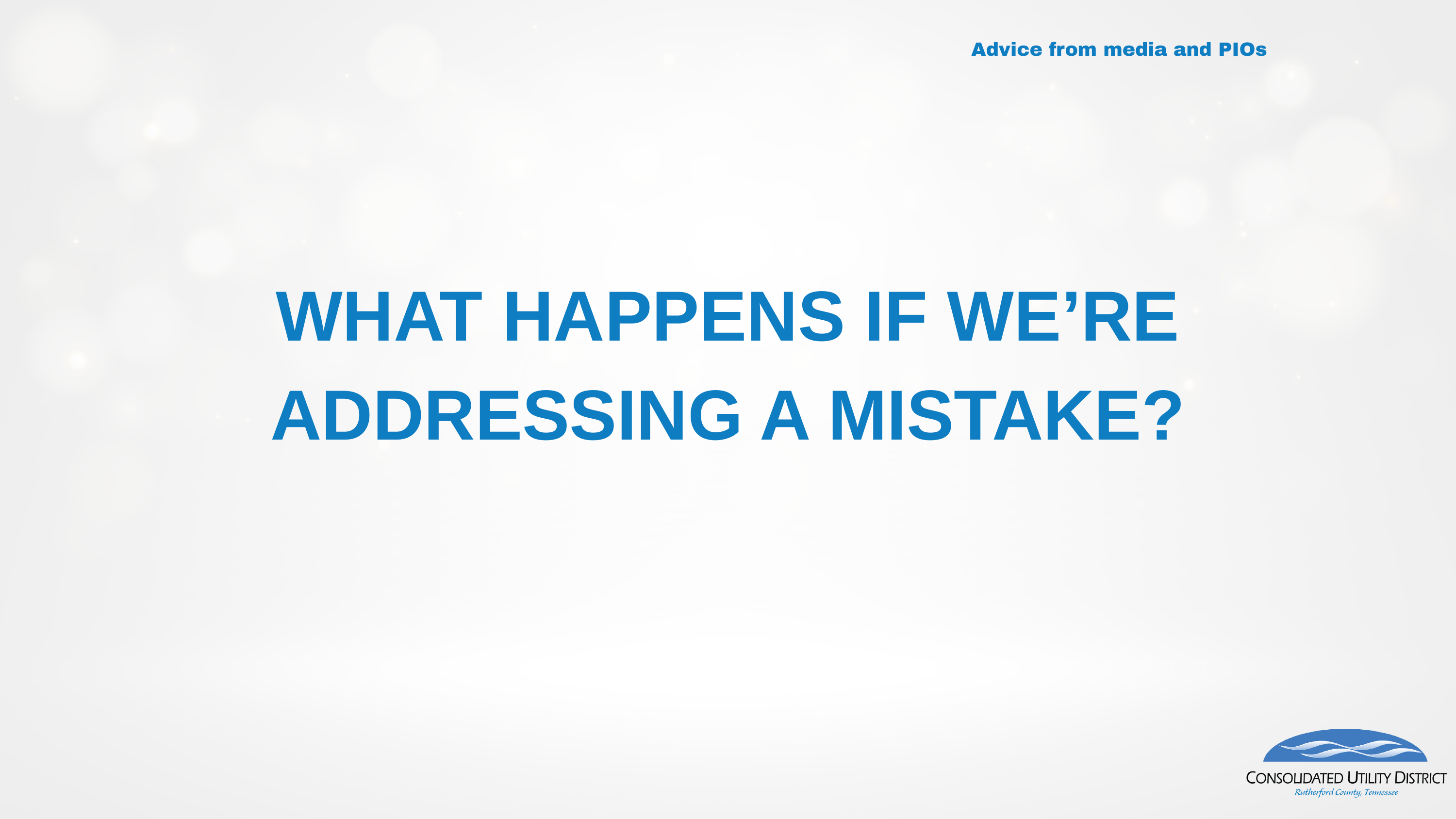

Advice from media and PIOs
WHAT HAPPENS IF WE’RE ADDRESSING A MISTAKE?